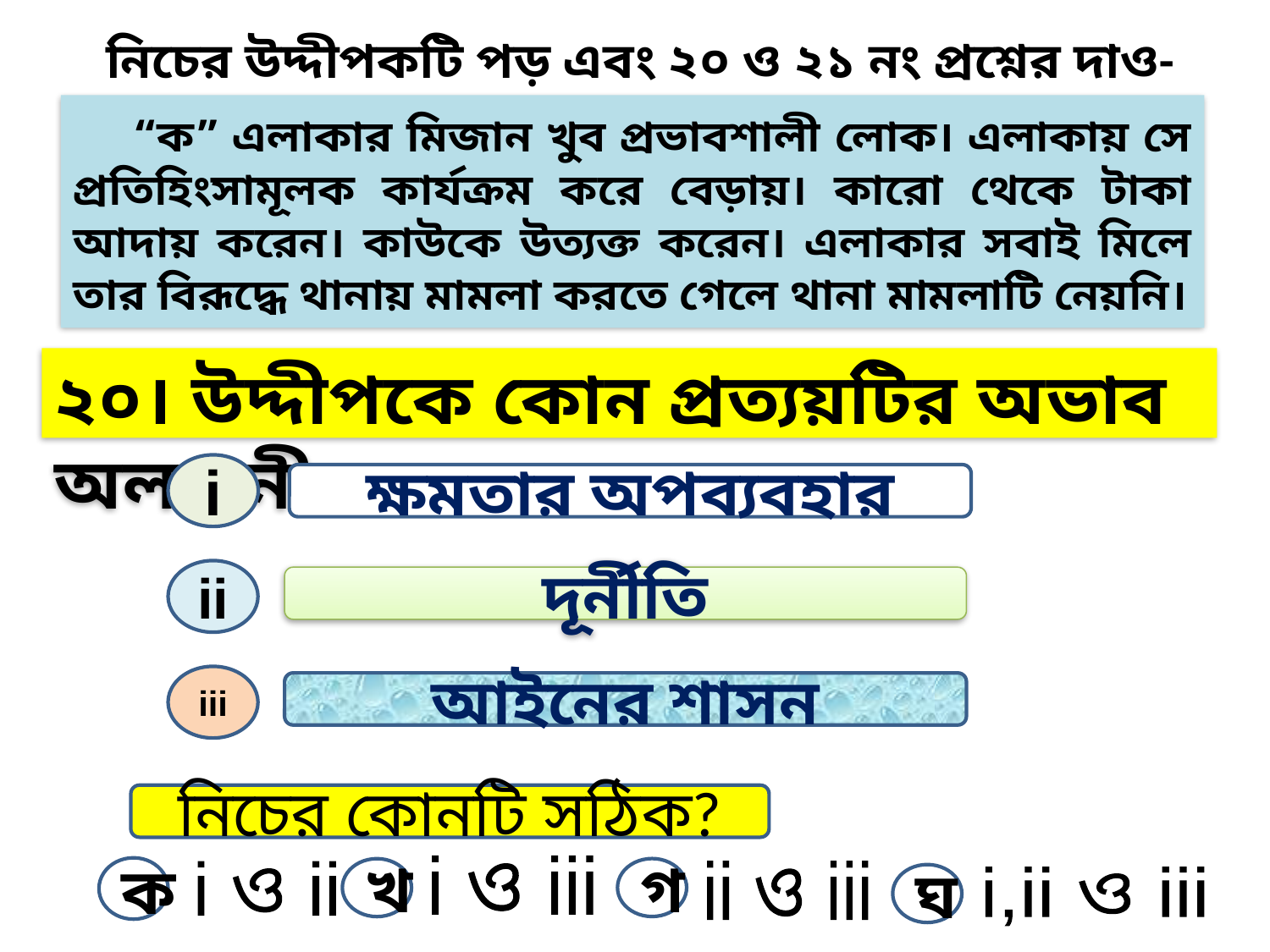

নিচের উদ্দীপকটি পড় এবং ২০ ও ২১ নং প্রশ্নের দাও-
‌‌ ‍‍‍‍‍‍‍   ‌“ক” এলাকার মিজান খুব প্রভাবশালী লোক। এলাকায় সে প্রতিহিংসামূলক কার্যক্রম করে বেড়ায়। কারো থেকে টাকা আদায় করেন। কাউকে উত্যক্ত করেন। এলাকার সবাই মিলে তার বিরূদ্ধে থানায় মামলা করতে গেলে থানা মামলাটি নেয়নি।
২০। উদ্দীপকে কোন প্রত্যয়টির অভাব অলক্ষনীয় ---
i
ক্ষমতার অপব্যবহার
ii
দূর্নীতি
iii
আইনের শাসন
নিচের কোনটি সঠিক?
i ও iii
ক
গ
খ
ii ও iii
i ও ii
ঘ
i,ii ও iii